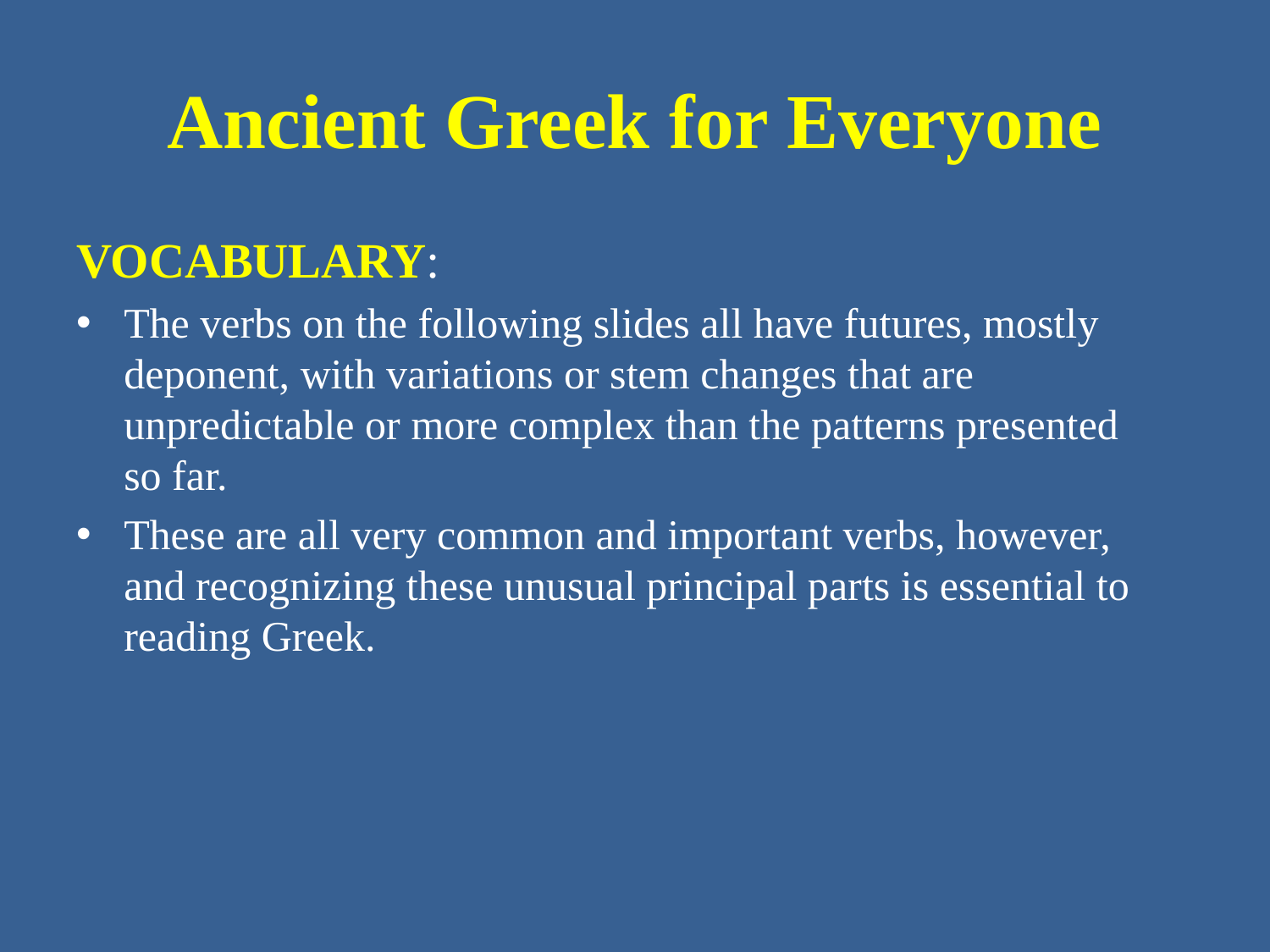

# Ancient Greek for Everyone
VOCABULARY:
The verbs on the following slides all have futures, mostly deponent, with variations or stem changes that are unpredictable or more complex than the patterns presented so far.
These are all very common and important verbs, however, and recognizing these unusual principal parts is essential to reading Greek.